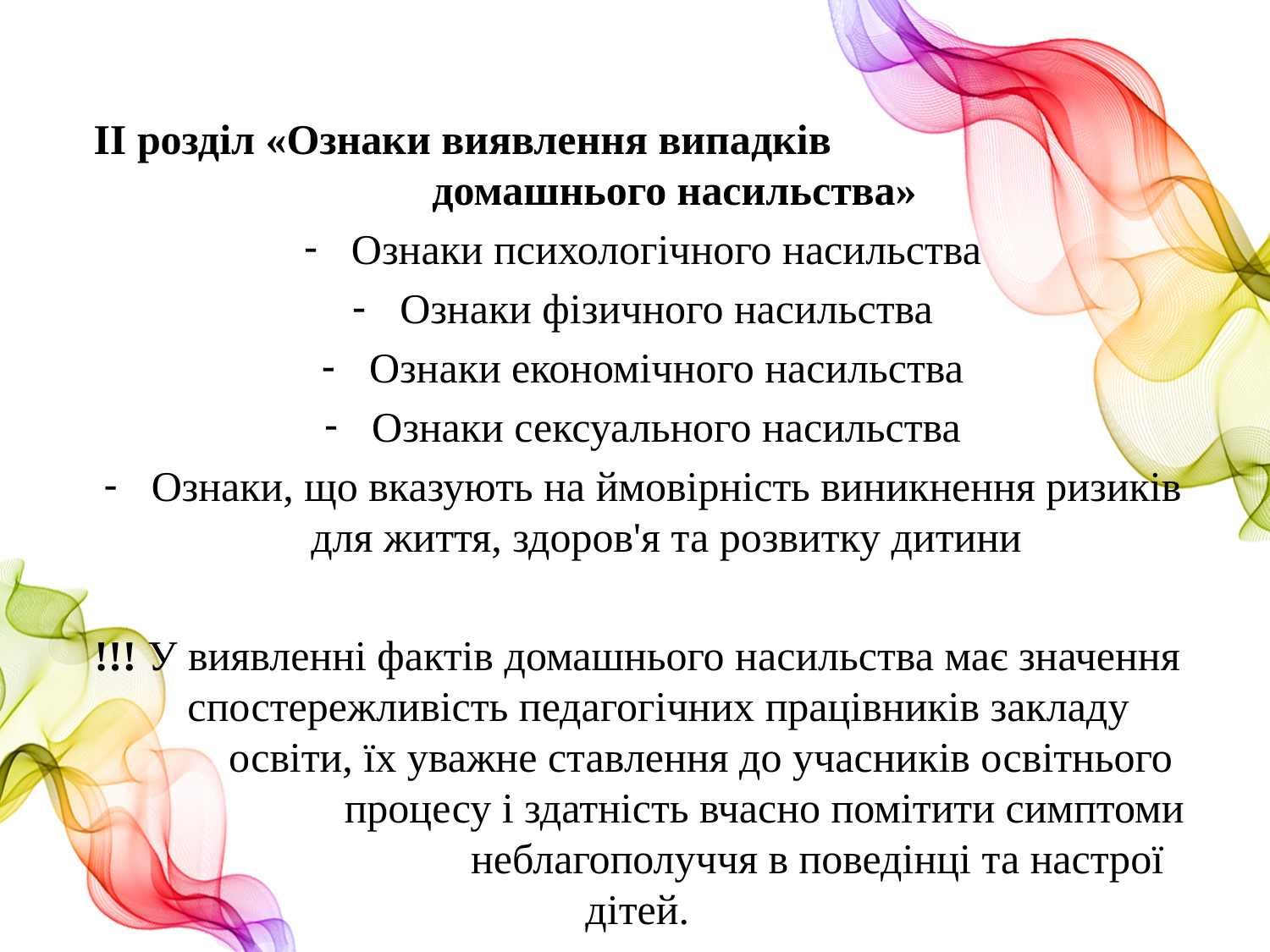

ІІ розділ «Ознаки виявлення випадків                                         домашнього насильства»
Ознаки психологічного насильства
Ознаки фізичного насильства
Ознаки економічного насильства
Ознаки сексуального насильства
Ознаки, що вказують на ймовірність виникнення ризиків для життя, здоров'я та розвитку дитини

!!! У виявленні фактів домашнього насильства має значення           спостережливість педагогічних працівників закладу                    освіти, їх уважне ставлення до учасників освітнього                           процесу і здатність вчасно помітити симптоми                                   неблагополуччя в поведінці та настрої дітей.